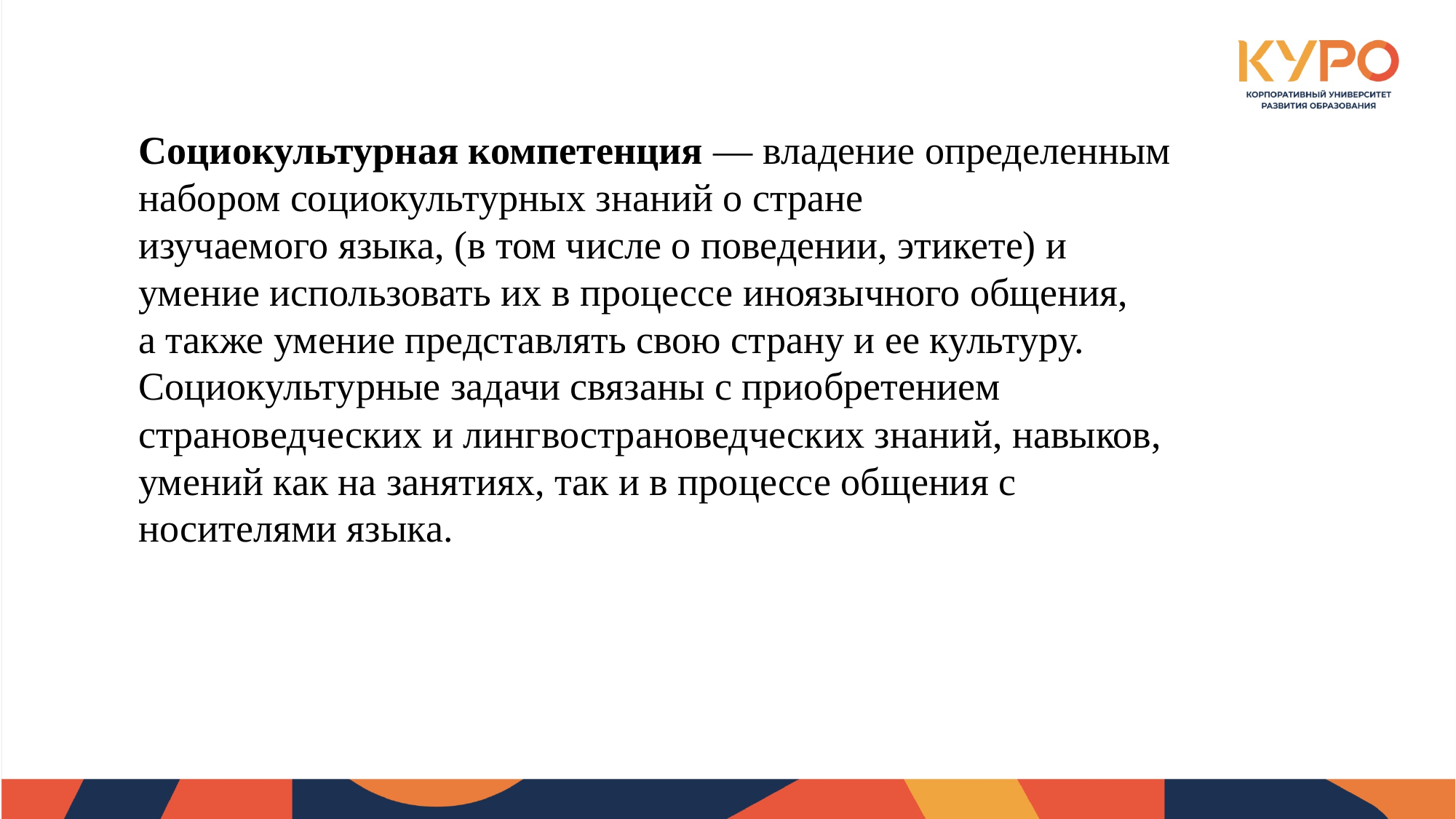

Социокультурная компетенция — владение определенным набором социокультурных знаний о стране
изучаемого языка, (в том числе о поведении, этикете) и умение использовать их в процессе иноязычного общения,
а также умение представлять свою страну и ее культуру.
Социокультурные задачи связаны с приобретением страноведческих и лингвострановедческих знаний, навыков,
умений как на занятиях, так и в процессе общения с носителями языка.